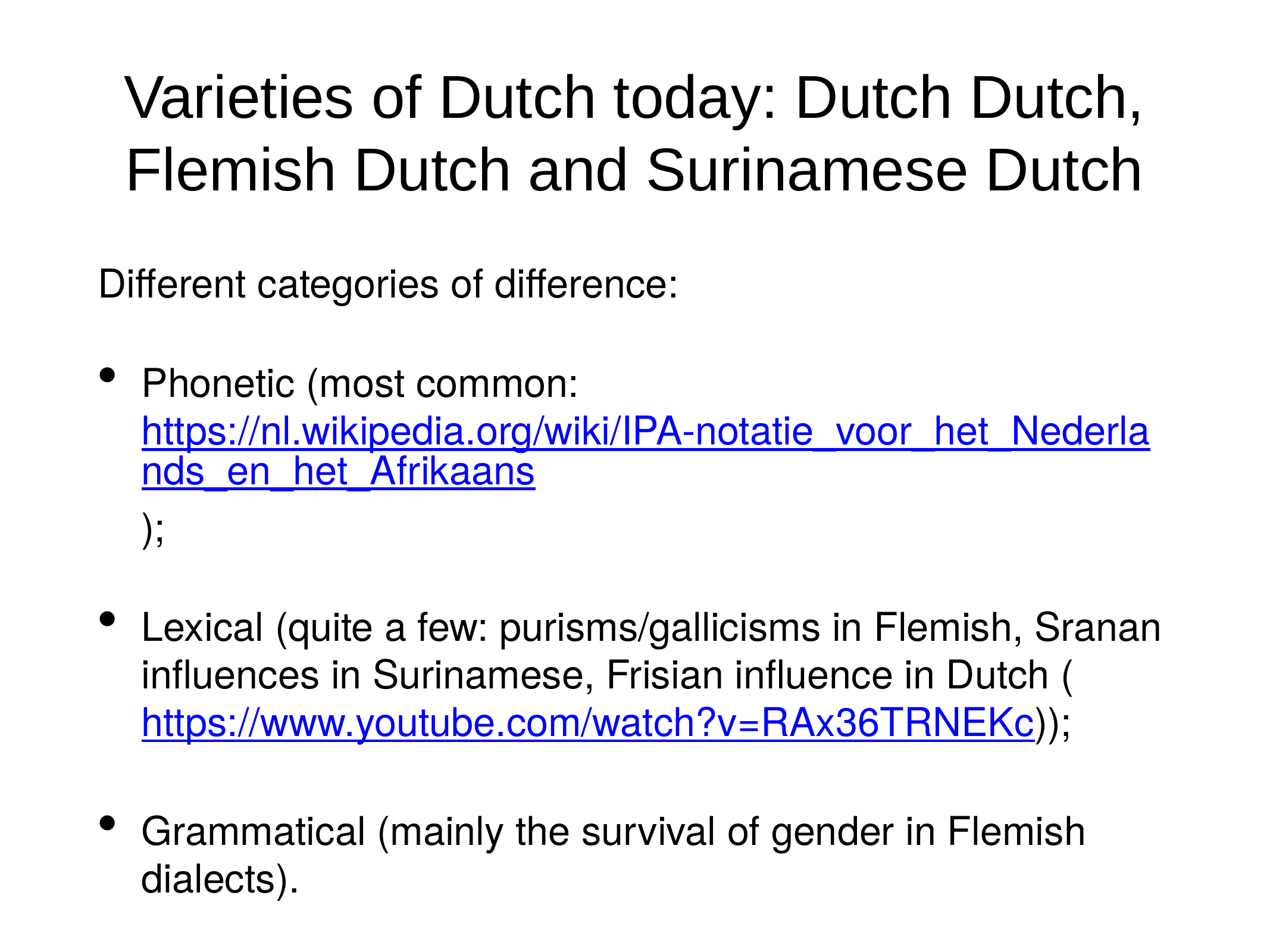

# Varieties of Dutch today: Dutch Dutch, Flemish Dutch and Surinamese Dutch
Different categories of difference:
Phonetic (most common: https://nl.wikipedia.org/wiki/IPA-notatie_voor_het_Nederlands_en_het_Afrikaans);
Lexical (quite a few: purisms/gallicisms in Flemish, Sranan influences in Surinamese, Frisian influence in Dutch (https://www.youtube.com/watch?v=RAx36TRNEKc));
Grammatical (mainly the survival of gender in Flemish dialects).